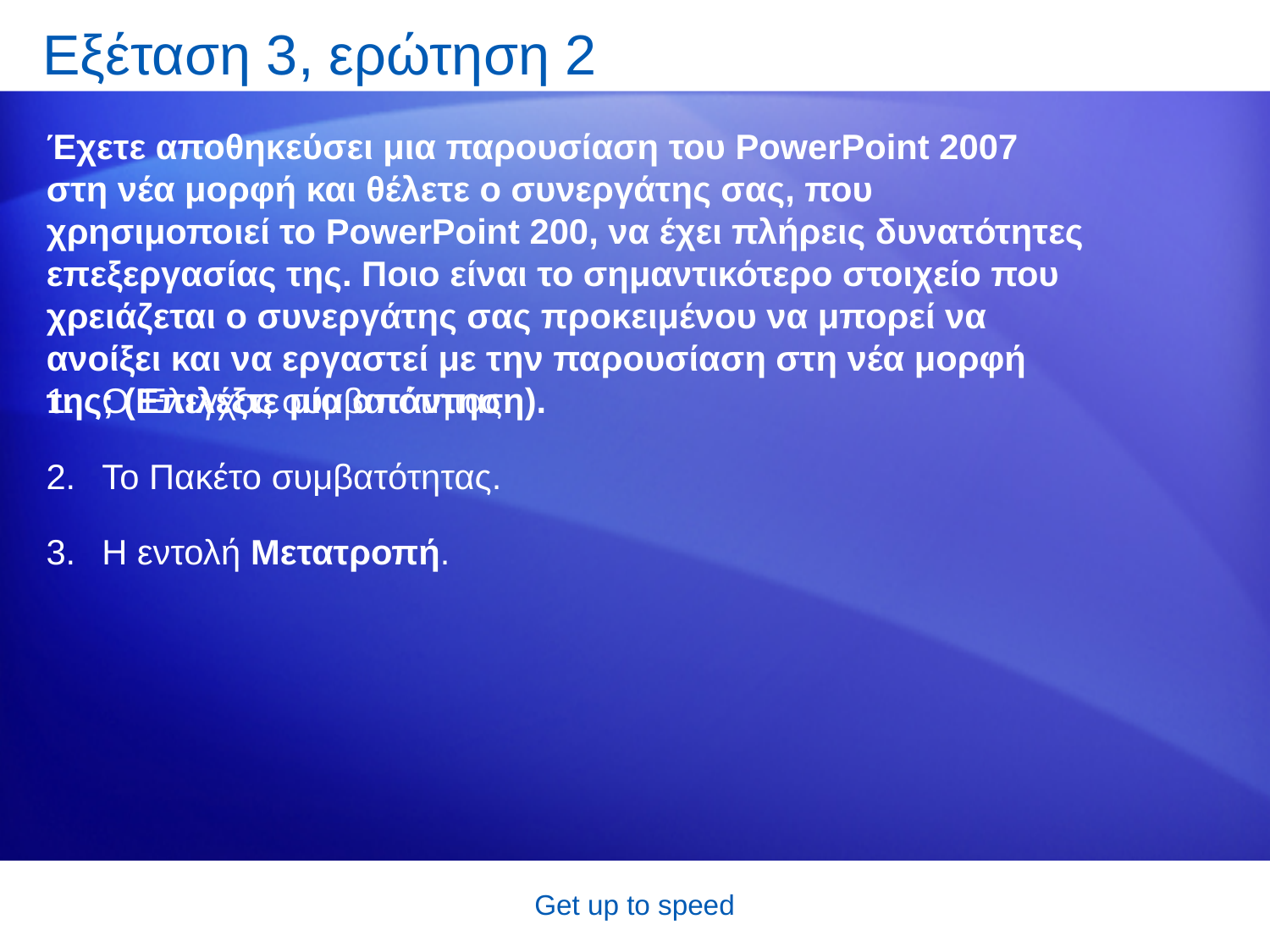

# Εξέταση 3, ερώτηση 2
Έχετε αποθηκεύσει μια παρουσίαση του PowerPoint 2007 στη νέα μορφή και θέλετε ο συνεργάτης σας, που χρησιμοποιεί το PowerPoint 200, να έχει πλήρεις δυνατότητες επεξεργασίας της. Ποιο είναι το σημαντικότερο στοιχείο που χρειάζεται ο συνεργάτης σας προκειμένου να μπορεί να ανοίξει και να εργαστεί με την παρουσίαση στη νέα μορφή της; (Επιλέξτε μία απάντηση).
Ο Έλεγχος συμβατότητας.
Το Πακέτο συμβατότητας.
Η εντολή Μετατροπή.
Get up to speed